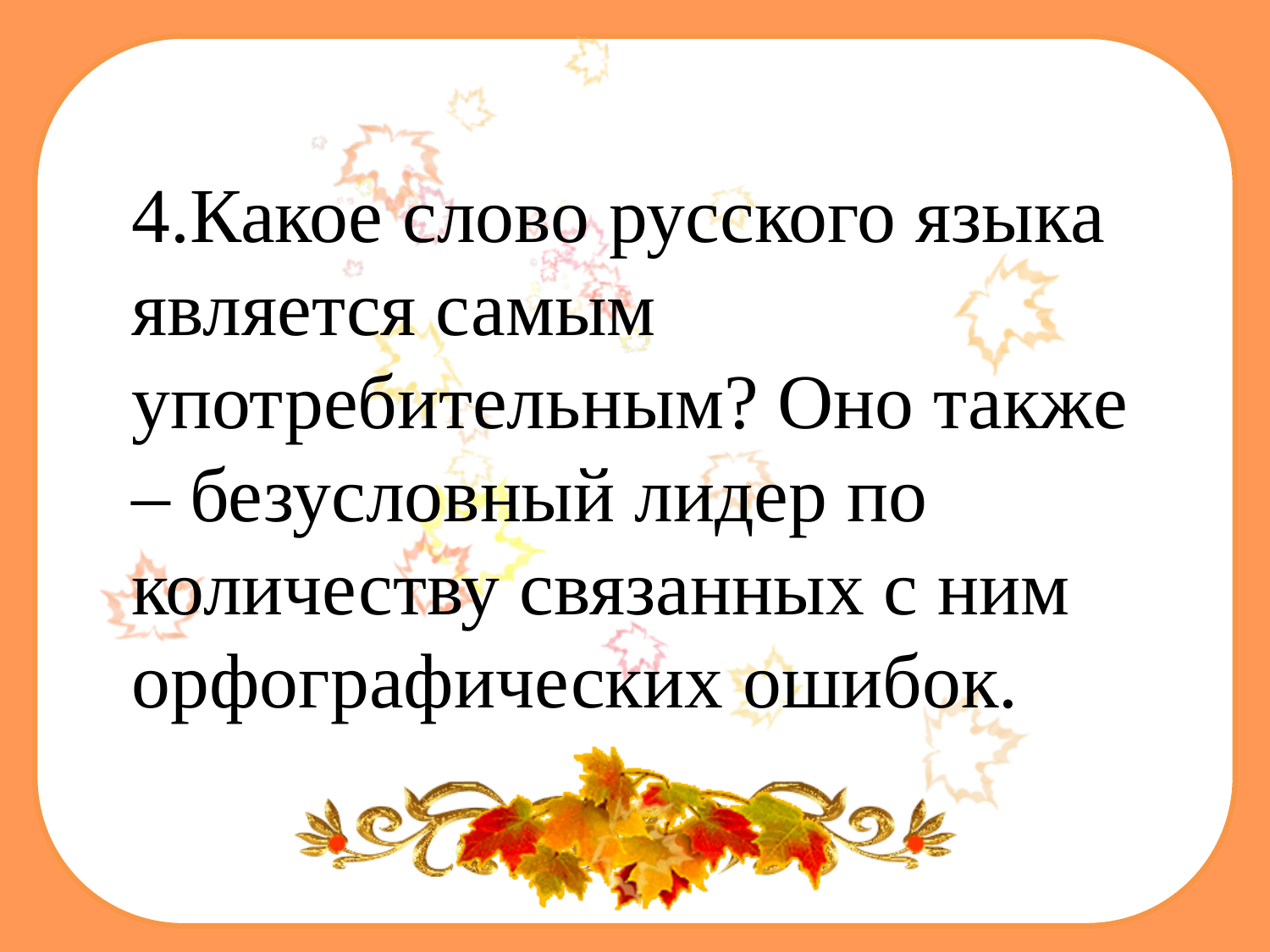

4.Какое слово русского языка является самым употребительным? Оно также – безусловный лидер по количеству связанных с ним орфографических ошибок.